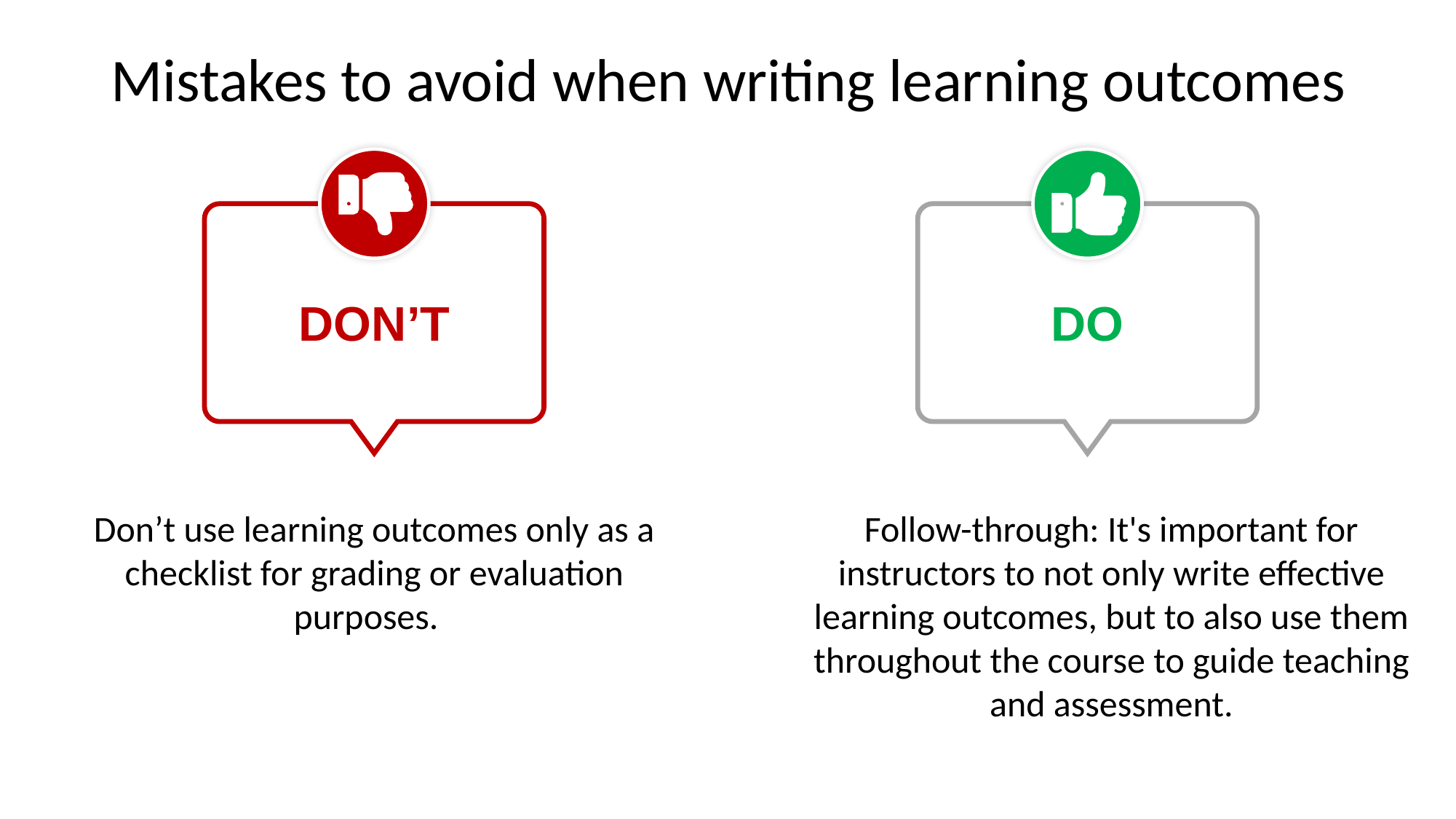

# Mistakes to avoid when writing learning outcomes

DON’T

DO
Don’t use learning outcomes only as a checklist for grading or evaluation purposes.
Follow-through: It's important for instructors to not only write effective learning outcomes, but to also use them throughout the course to guide teaching and assessment.